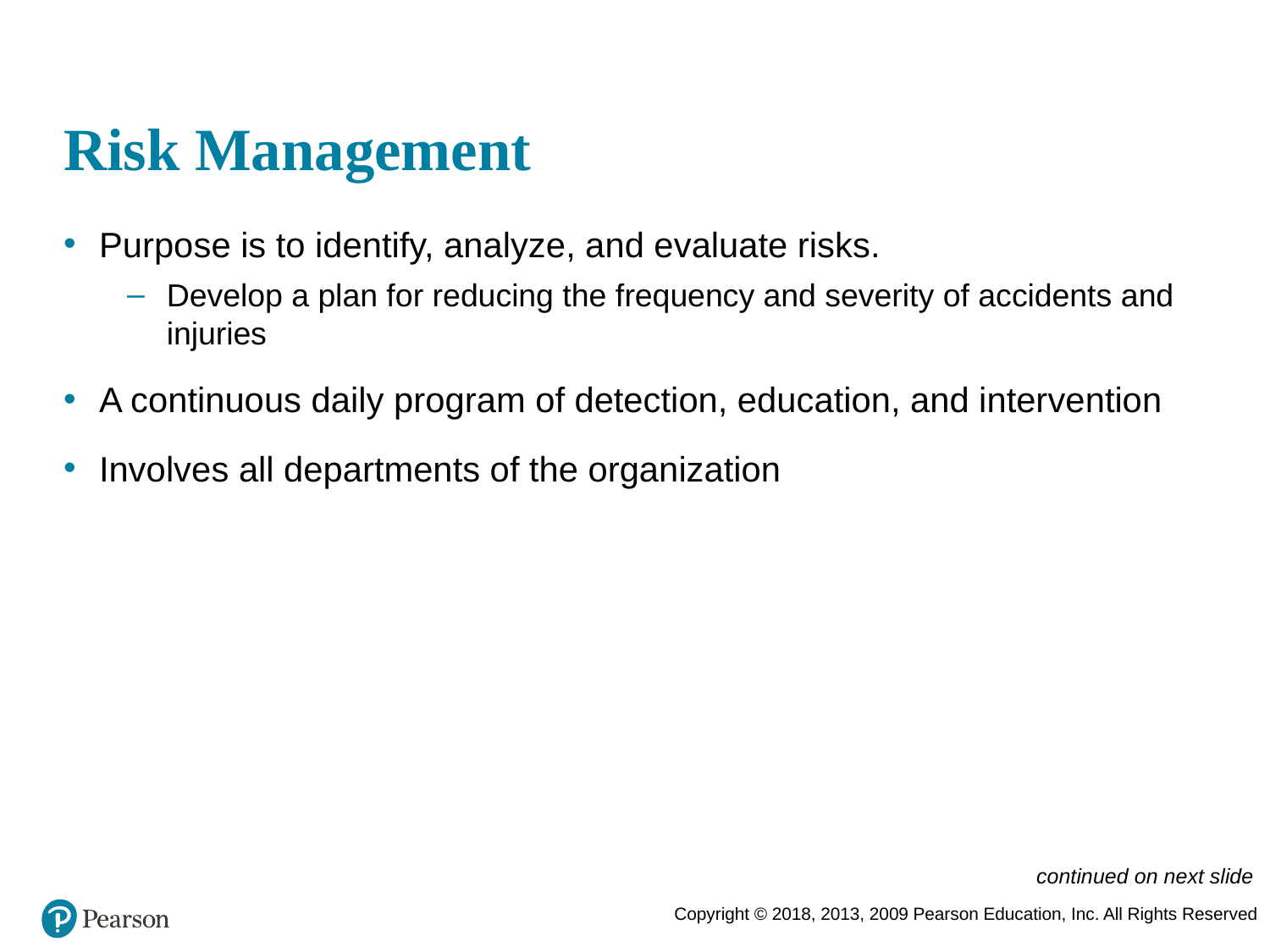

# Risk Management
Purpose is to identify, analyze, and evaluate risks.
Develop a plan for reducing the frequency and severity of accidents and injuries
A continuous daily program of detection, education, and intervention
Involves all departments of the organization
continued on next slide